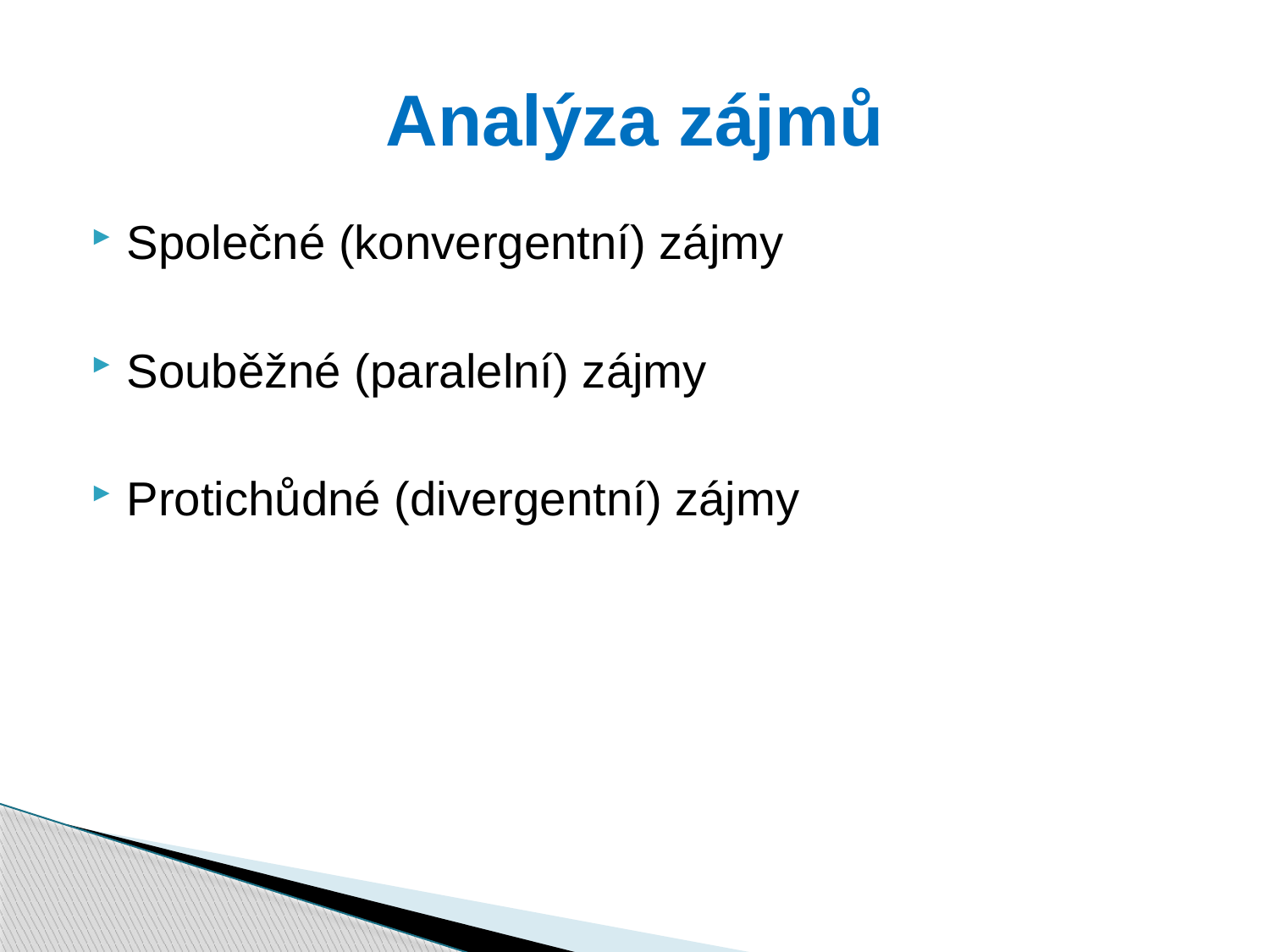

# Analýza zájmů
Společné (konvergentní) zájmy

Souběžné (paralelní) zájmy

Protichůdné (divergentní) zájmy